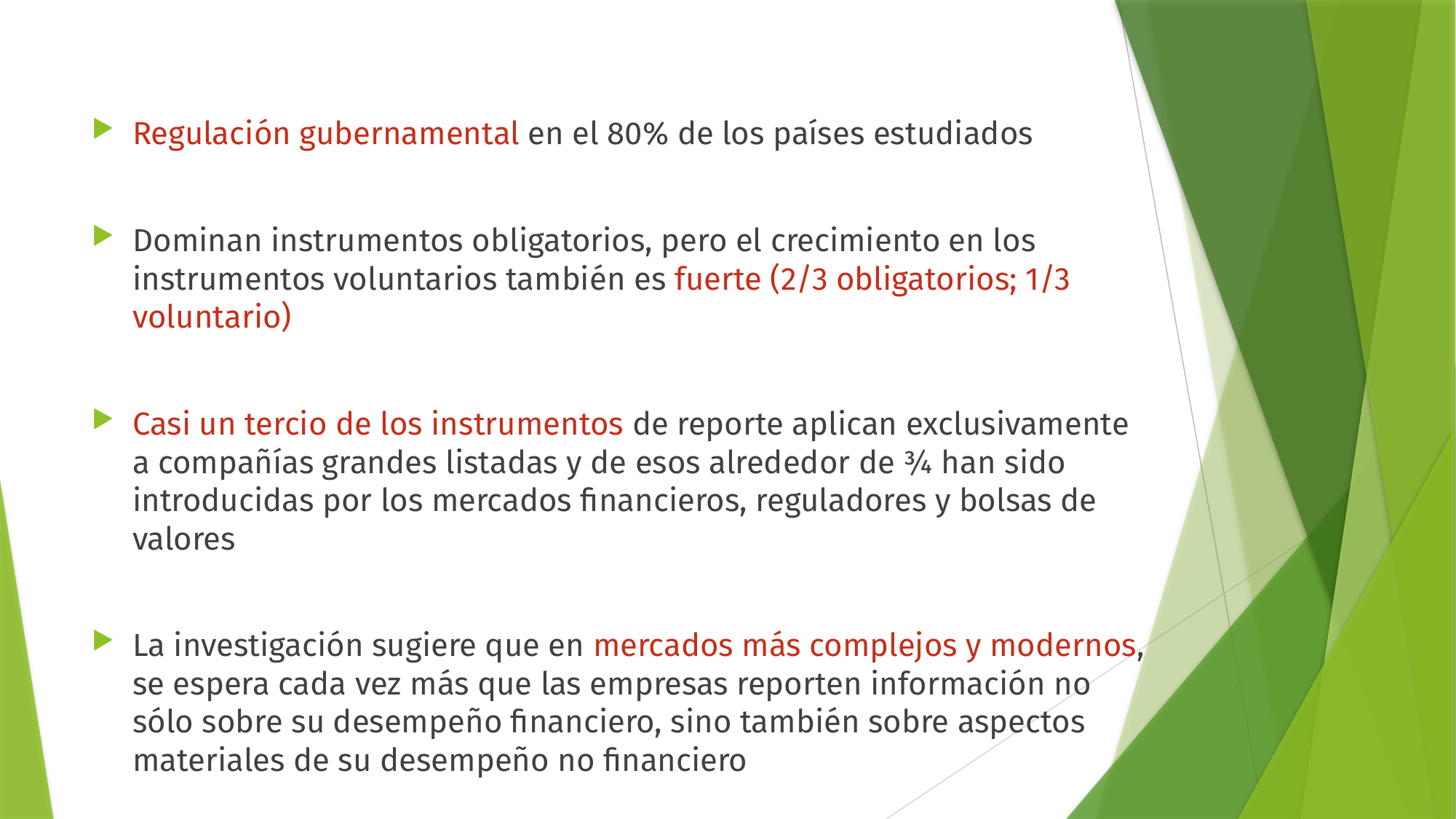

Regulación gubernamental en el 80% de los países estudiados

Dominan instrumentos obligatorios, pero el crecimiento en los instrumentos voluntarios también es fuerte (2/3 obligatorios; 1/3 voluntario)

Casi un tercio de los instrumentos de reporte aplican exclusivamente a compañías grandes listadas y de esos alrededor de ¾ han sido introducidas por los mercados financieros, reguladores y bolsas de valores

La investigación sugiere que en mercados más complejos y modernos, se espera cada vez más que las empresas reporten información no sólo sobre su desempeño financiero, sino también sobre aspectos materiales de su desempeño no financiero